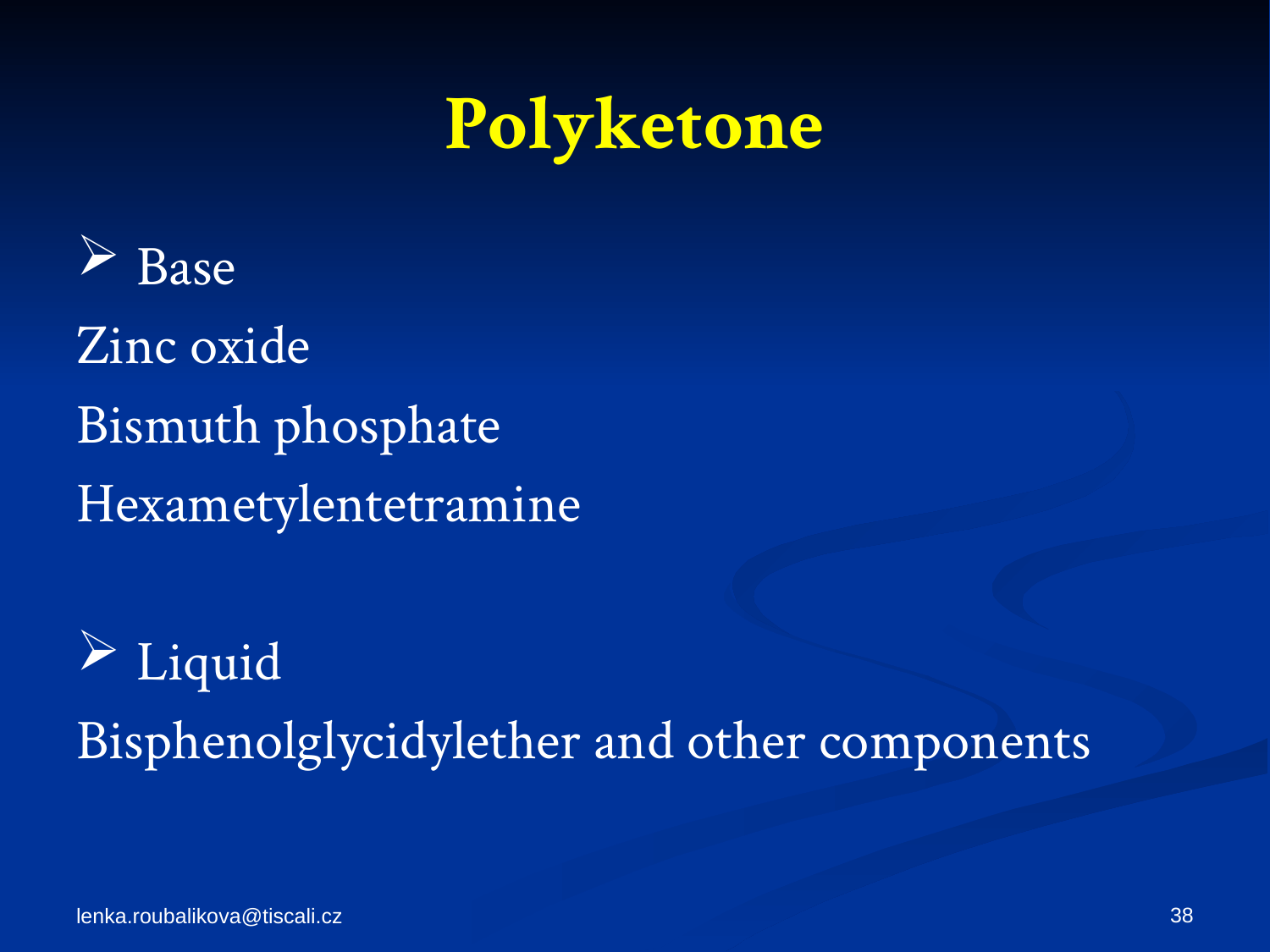

# Polyketone
 Base
Zinc oxide
Bismuth phosphate
Hexametylentetramine

 Liquid
Bisphenolglycidylether and other components

38
lenka.roubalikova@tiscali.cz